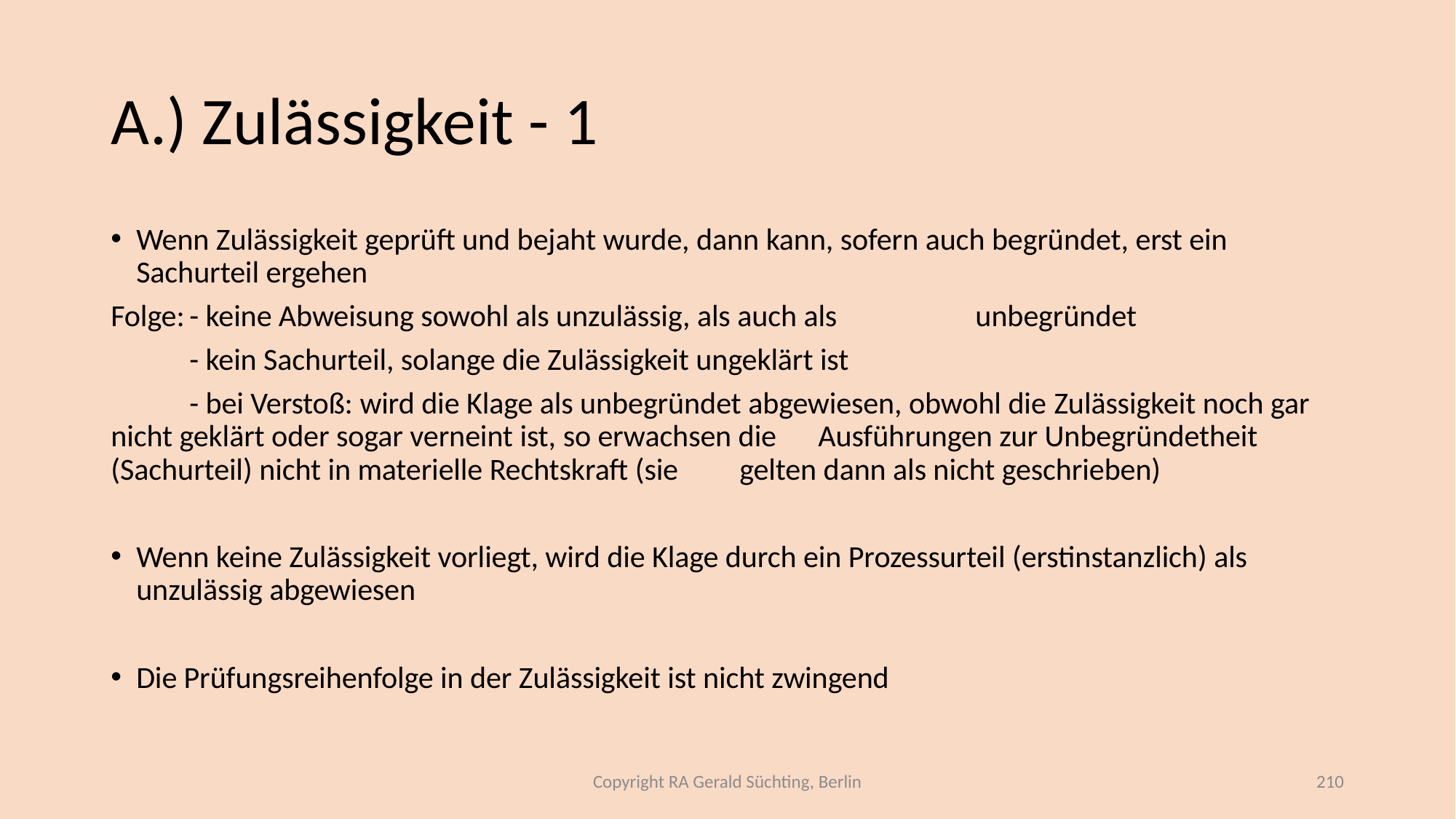

# A.) Zulässigkeit - 1
Wenn Zulässigkeit geprüft und bejaht wurde, dann kann, sofern auch begründet, erst ein Sachurteil ergehen
Folge:	- keine Abweisung sowohl als unzulässig, als auch als 			unbegründet
	- kein Sachurteil, solange die Zulässigkeit ungeklärt ist
	- bei Verstoß: wird die Klage als unbegründet abgewiesen, obwohl die 	Zulässigkeit noch gar nicht geklärt oder sogar verneint ist, so erwachsen die 	Ausführungen zur Unbegründetheit (Sachurteil) nicht in materielle Rechtskraft (sie 	gelten dann als nicht geschrieben)

Wenn keine Zulässigkeit vorliegt, wird die Klage durch ein Prozessurteil (erstinstanzlich) als unzulässig abgewiesen

Die Prüfungsreihenfolge in der Zulässigkeit ist nicht zwingend

Copyright RA Gerald Süchting, Berlin
210